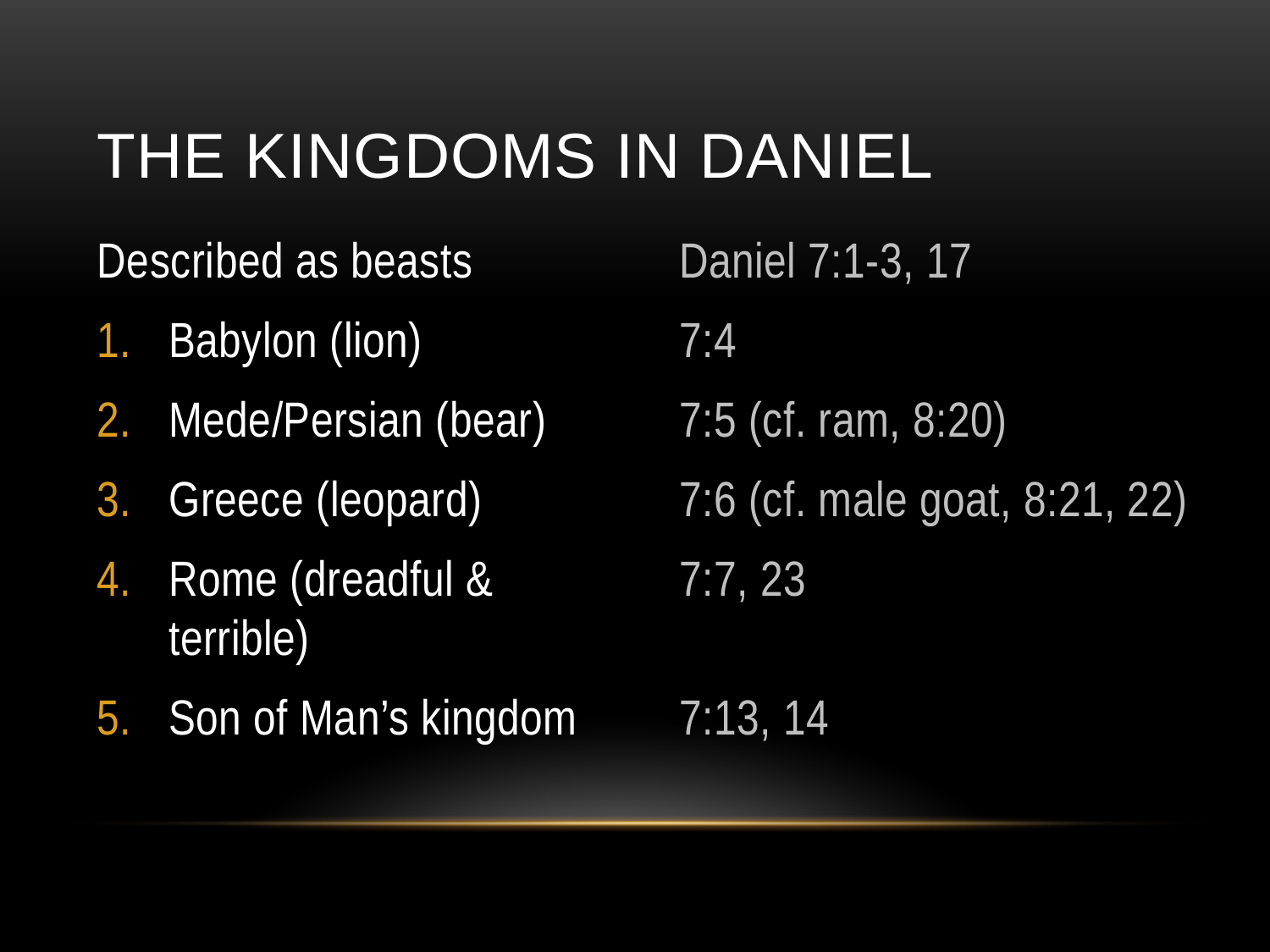

# The Kingdoms In Daniel
Described as beasts
Babylon (lion)
Mede/Persian (bear)
Greece (leopard)
Rome (dreadful & terrible)
Son of Man’s kingdom
Daniel 7:1-3, 17
7:4
7:5 (cf. ram, 8:20)
7:6 (cf. male goat, 8:21, 22)
7:7, 23
7:13, 14